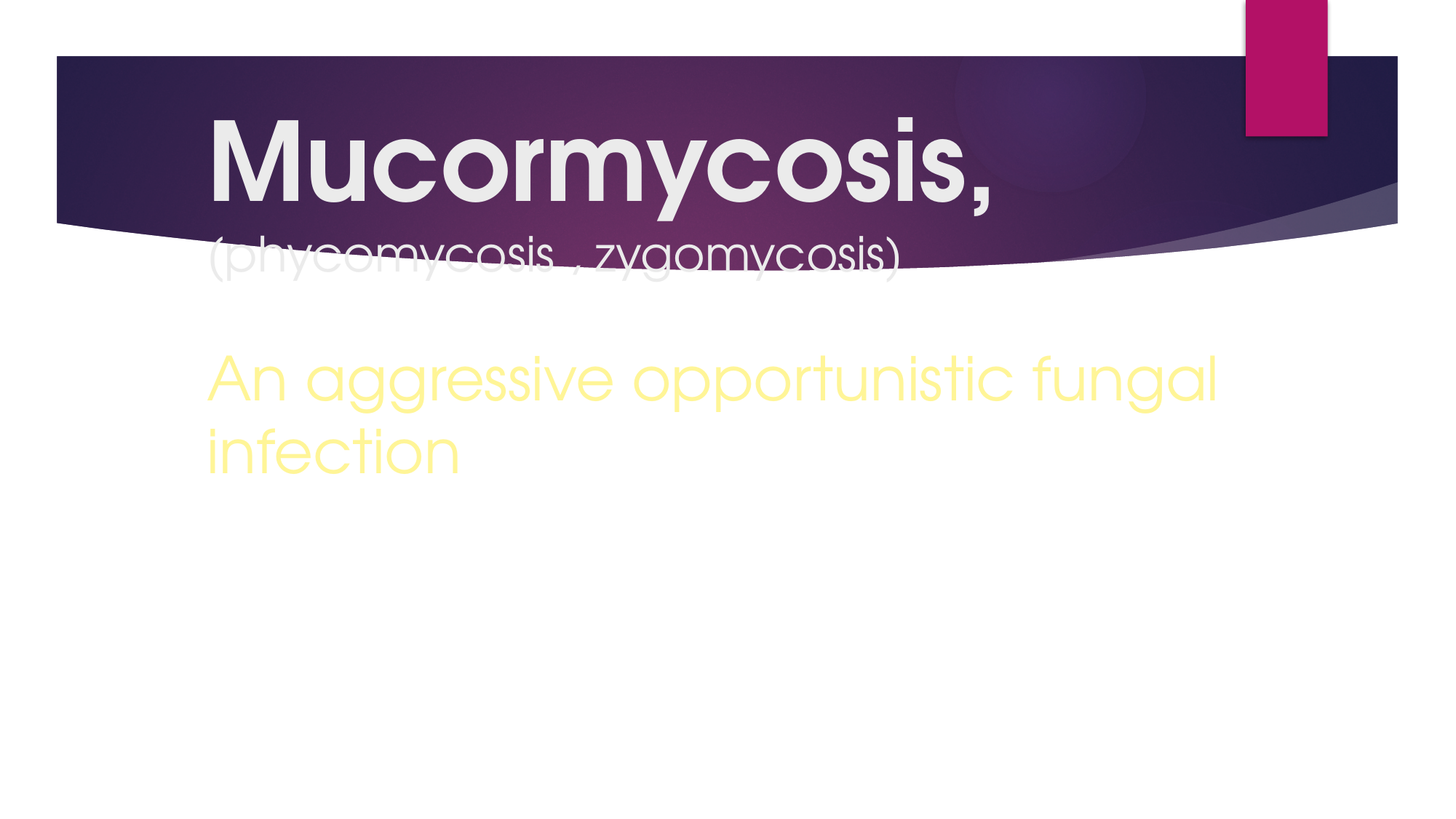

Mucormycosis,
(phycomycosis , zygomycosis)
An aggressive opportunistic fungal infection
11